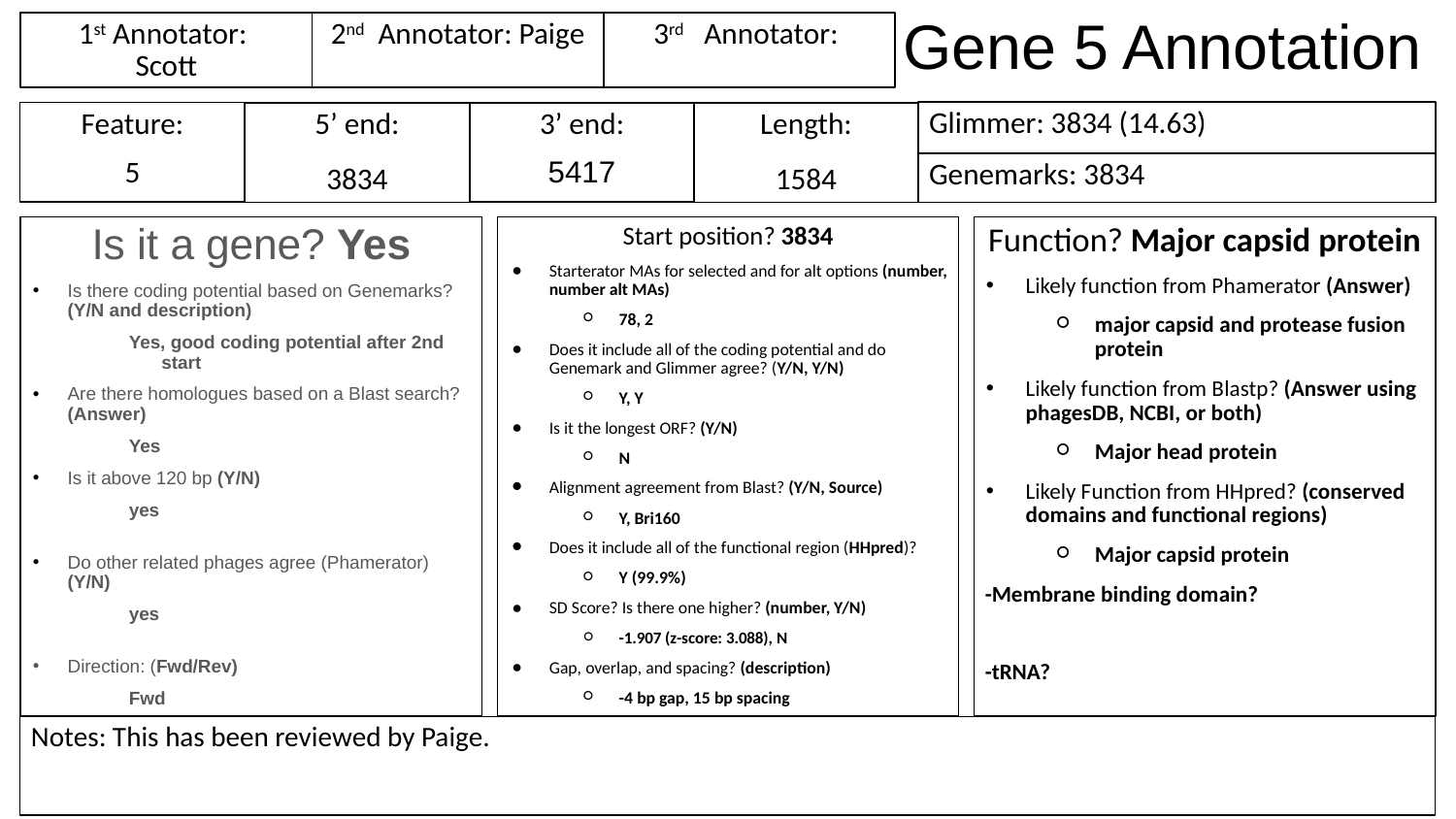

# Gene 5 Annotation
1st Annotator:
Scott
3rd   Annotator:
2nd  Annotator: Paige
Glimmer: 3834 (14.63)
Feature:
5
3’ end:
5417
Length:
1584
5’ end:
3834
Genemarks: 3834
Is it a gene? Yes
Is there coding potential based on Genemarks? (Y/N and description)
Yes, good coding potential after 2nd start
Are there homologues based on a Blast search? (Answer)
Yes
Is it above 120 bp (Y/N)
yes

Do other related phages agree (Phamerator) (Y/N)
yes

Direction: (Fwd/Rev)
Fwd
Start position? 3834
Starterator MAs for selected and for alt options (number, number alt MAs)
78, 2
Does it include all of the coding potential and do Genemark and Glimmer agree? (Y/N, Y/N)
Y, Y
Is it the longest ORF? (Y/N)
N
Alignment agreement from Blast? (Y/N, Source)
Y, Bri160
Does it include all of the functional region (HHpred)?
Y (99.9%)
SD Score? Is there one higher? (number, Y/N)
-1.907 (z-score: 3.088), N
Gap, overlap, and spacing? (description)
-4 bp gap, 15 bp spacing
Function? Major capsid protein
Likely function from Phamerator (Answer)
major capsid and protease fusion protein
Likely function from Blastp? (Answer using phagesDB, NCBI, or both)
Major head protein
Likely Function from HHpred? (conserved domains and functional regions)
Major capsid protein
-Membrane binding domain?

-tRNA?

Notes: This has been reviewed by Paige.